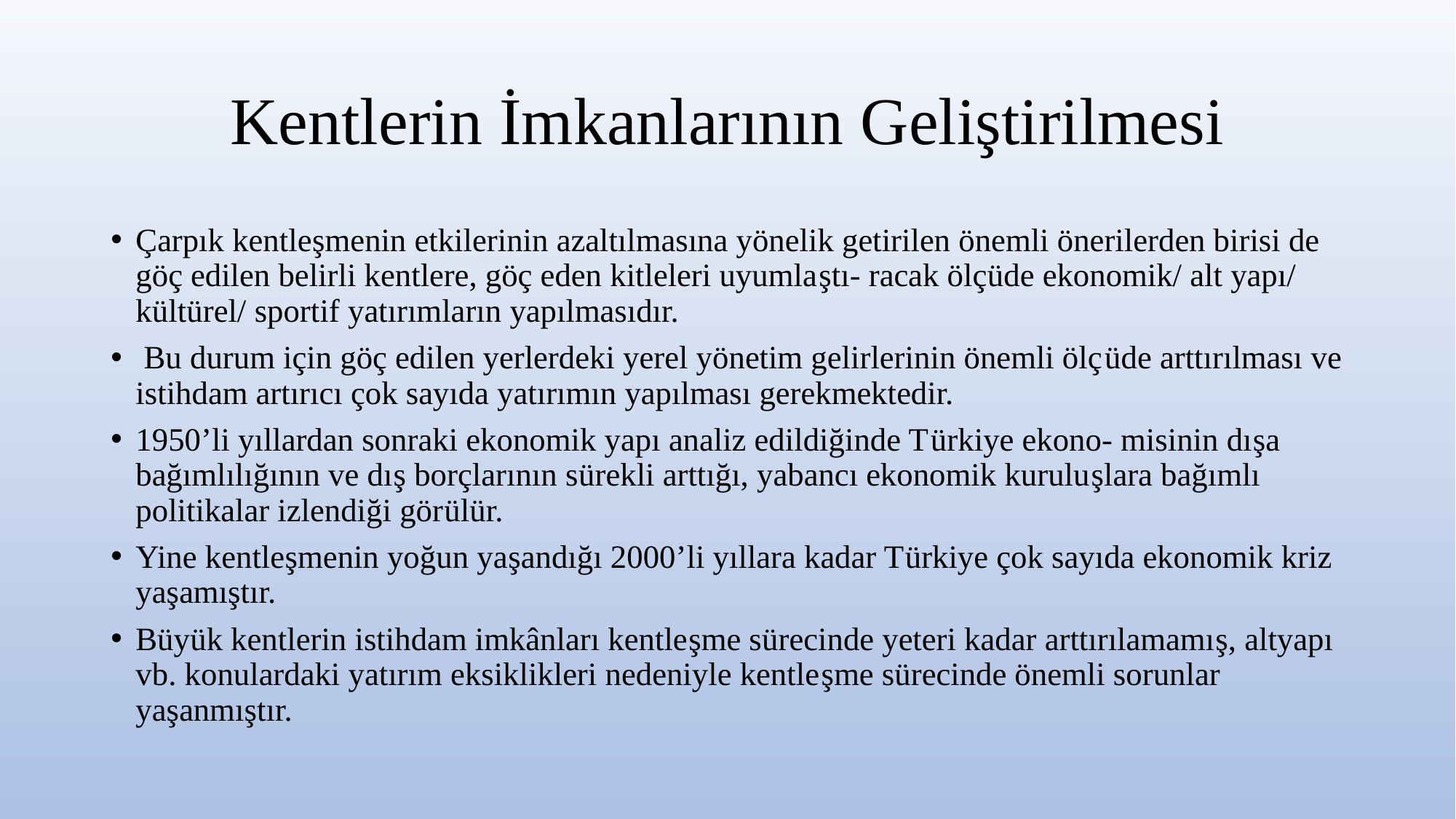

# Kentlerin İmkanlarının Geliştirilmesi
Çarpık kentleşmenin etkilerinin azaltılmasına yönelik getirilen önemli önerilerden birisi de göç edilen belirli kentlere, göç eden kitleleri uyumlaştı- racak ölçüde ekonomik/ alt yapı/ kültürel/ sportif yatırımların yapılmasıdır.
 Bu durum için göç edilen yerlerdeki yerel yönetim gelirlerinin önemli ölçüde arttırılması ve istihdam artırıcı çok sayıda yatırımın yapılması gerekmektedir.
1950’li yıllardan sonraki ekonomik yapı analiz edildiğinde Türkiye ekono- misinin dışa bağımlılığının ve dış borçlarının sürekli arttığı, yabancı ekonomik kuruluşlara bağımlı politikalar izlendiği görülür.
Yine kentleşmenin yoğun yaşandığı 2000’li yıllara kadar Türkiye çok sayıda ekonomik kriz yaşamıştır.
Büyük kentlerin istihdam imkânları kentleşme sürecinde yeteri kadar arttırılamamış, altyapı vb. konulardaki yatırım eksiklikleri nedeniyle kentleşme sürecinde önemli sorunlar yaşanmıştır.